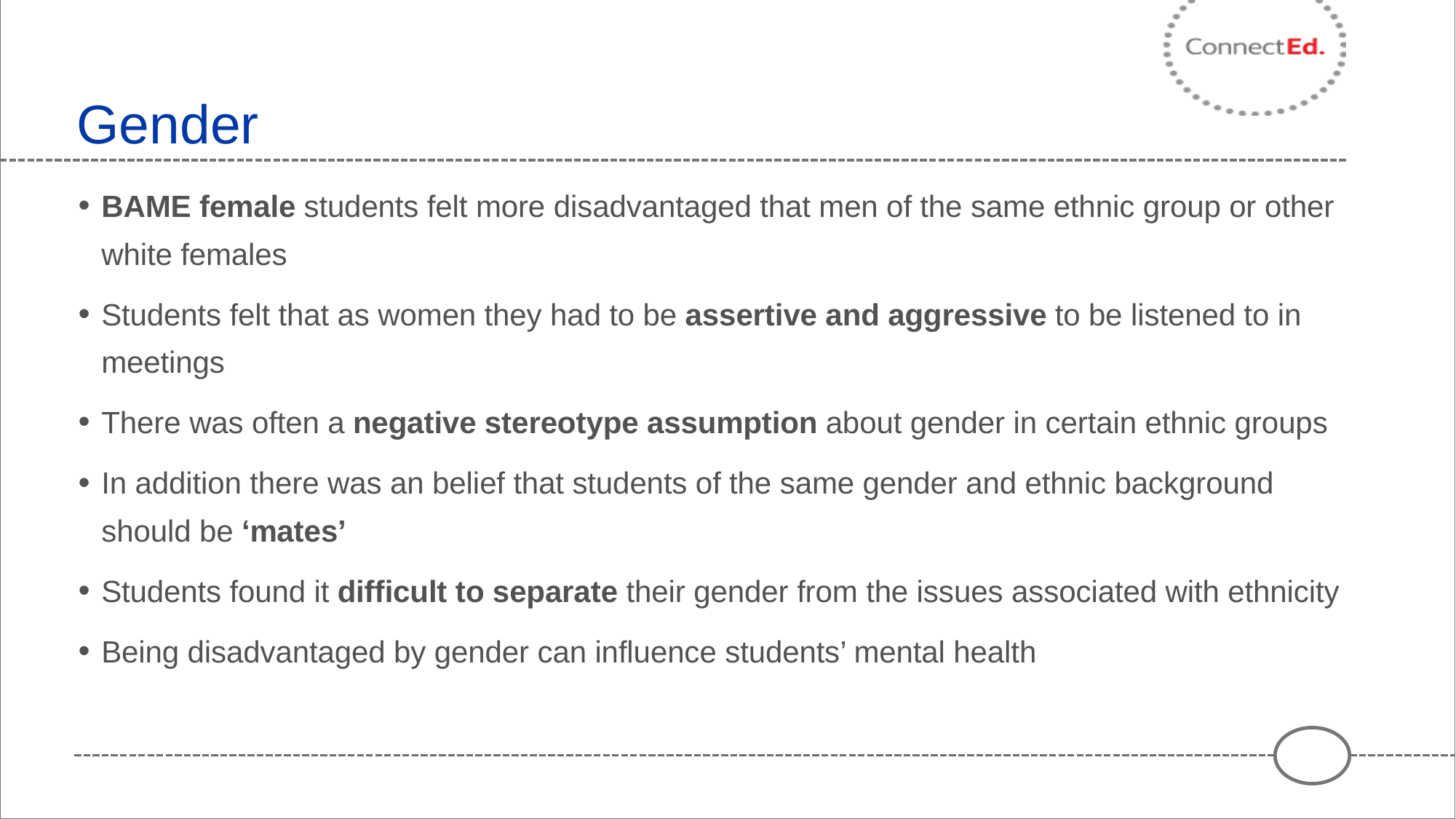

# Gender
BAME female students felt more disadvantaged that men of the same ethnic group or other white females
Students felt that as women they had to be assertive and aggressive to be listened to in meetings
There was often a negative stereotype assumption about gender in certain ethnic groups
In addition there was an belief that students of the same gender and ethnic background should be ‘mates’
Students found it difficult to separate their gender from the issues associated with ethnicity
Being disadvantaged by gender can influence students’ mental health